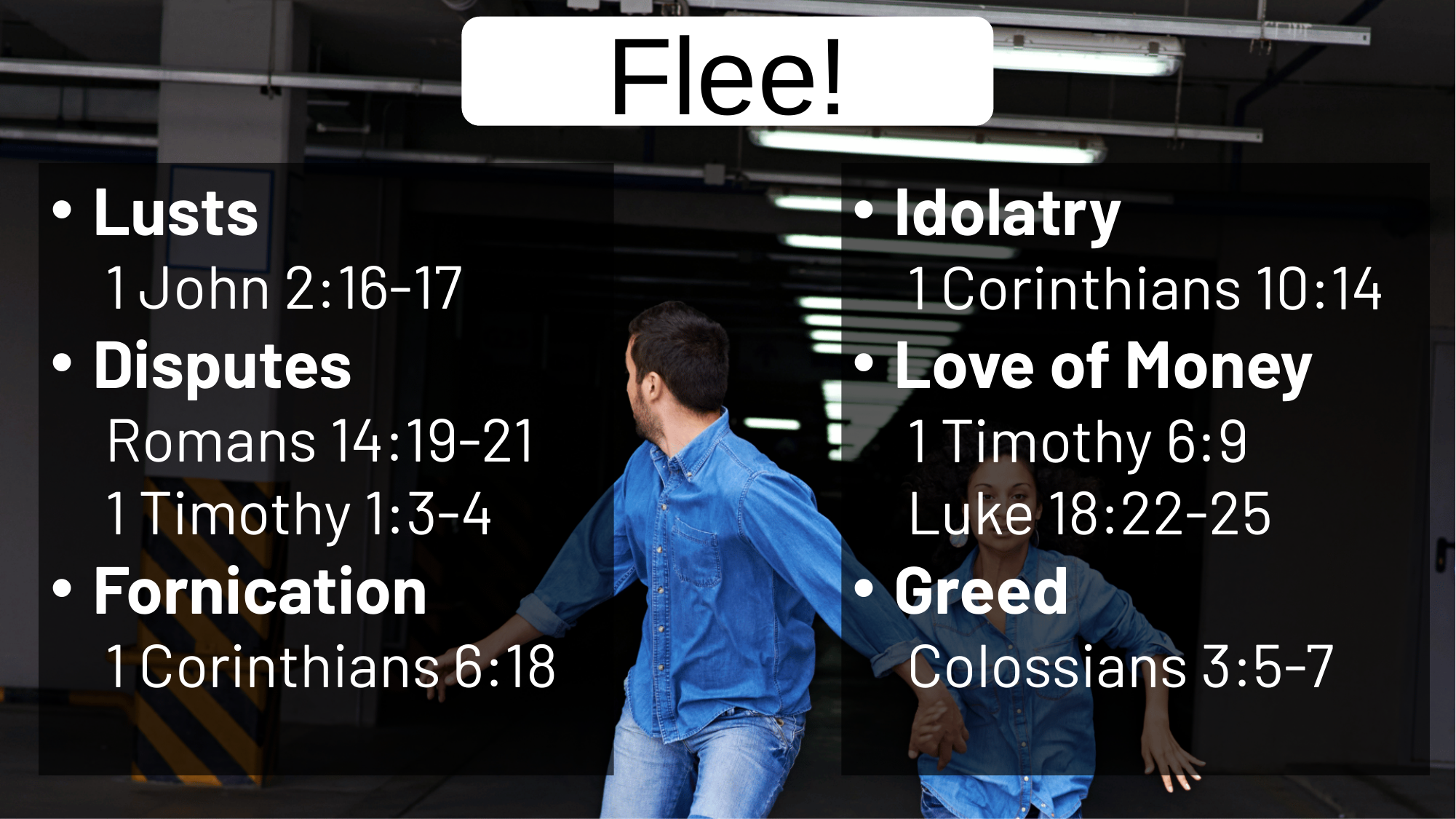

Flee!

Lusts
1 John 2:16-17
Disputes
Romans 14:19-21
1 Timothy 1:3-4
Fornication
1 Corinthians 6:18
Idolatry
1 Corinthians 10:14
Love of Money
1 Timothy 6:9
Luke 18:22-25
Greed
Colossians 3:5-7